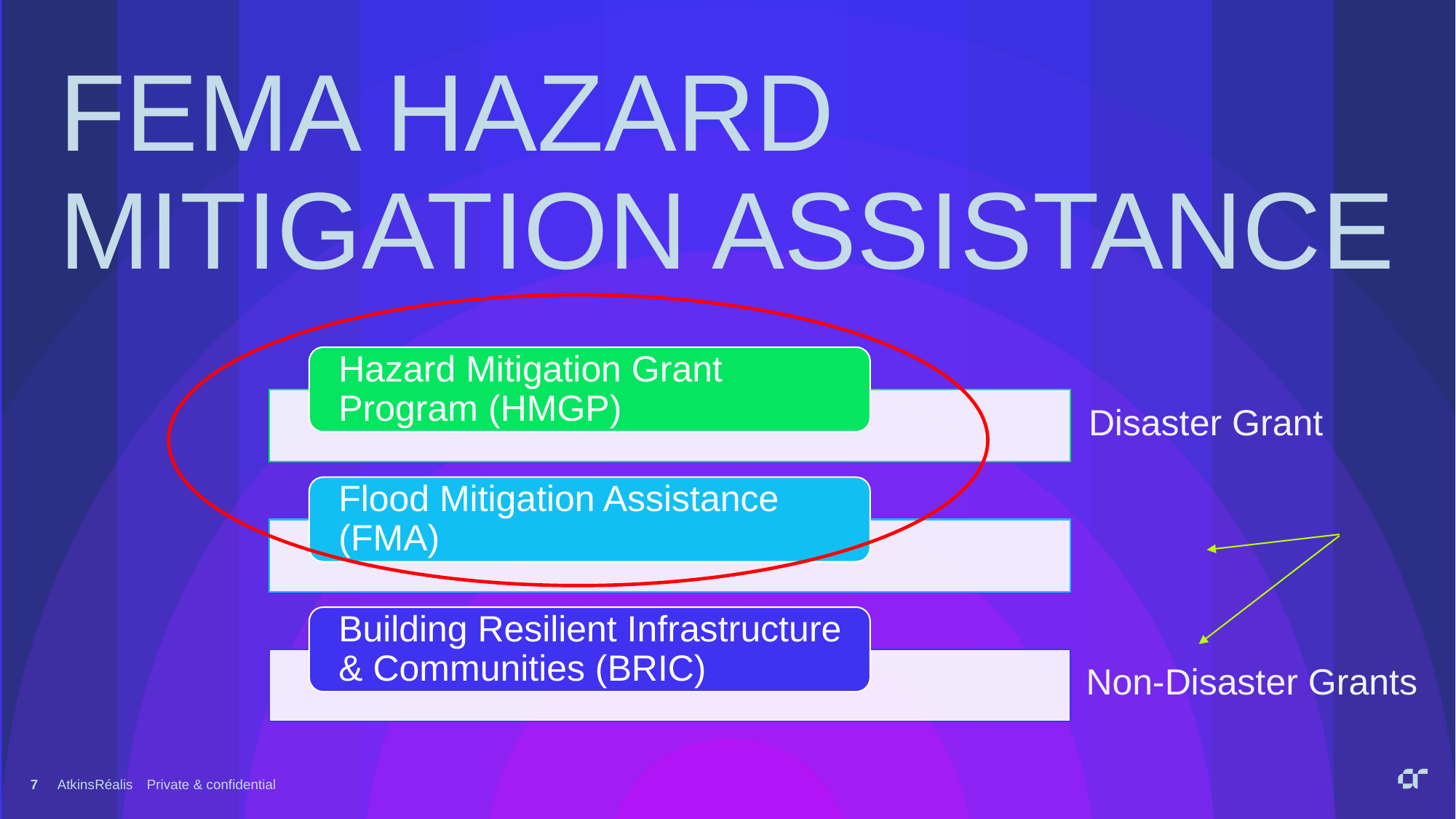

# FEMA Hazard Mitigation Assistance
Hazard Mitigation Grant Program (HMGP)
Flood Mitigation Assistance (FMA)

Building Resilient Infrastructure & Communities (BRIC)

Disaster Grant
Non-Disaster Grants
Private & confidential
7